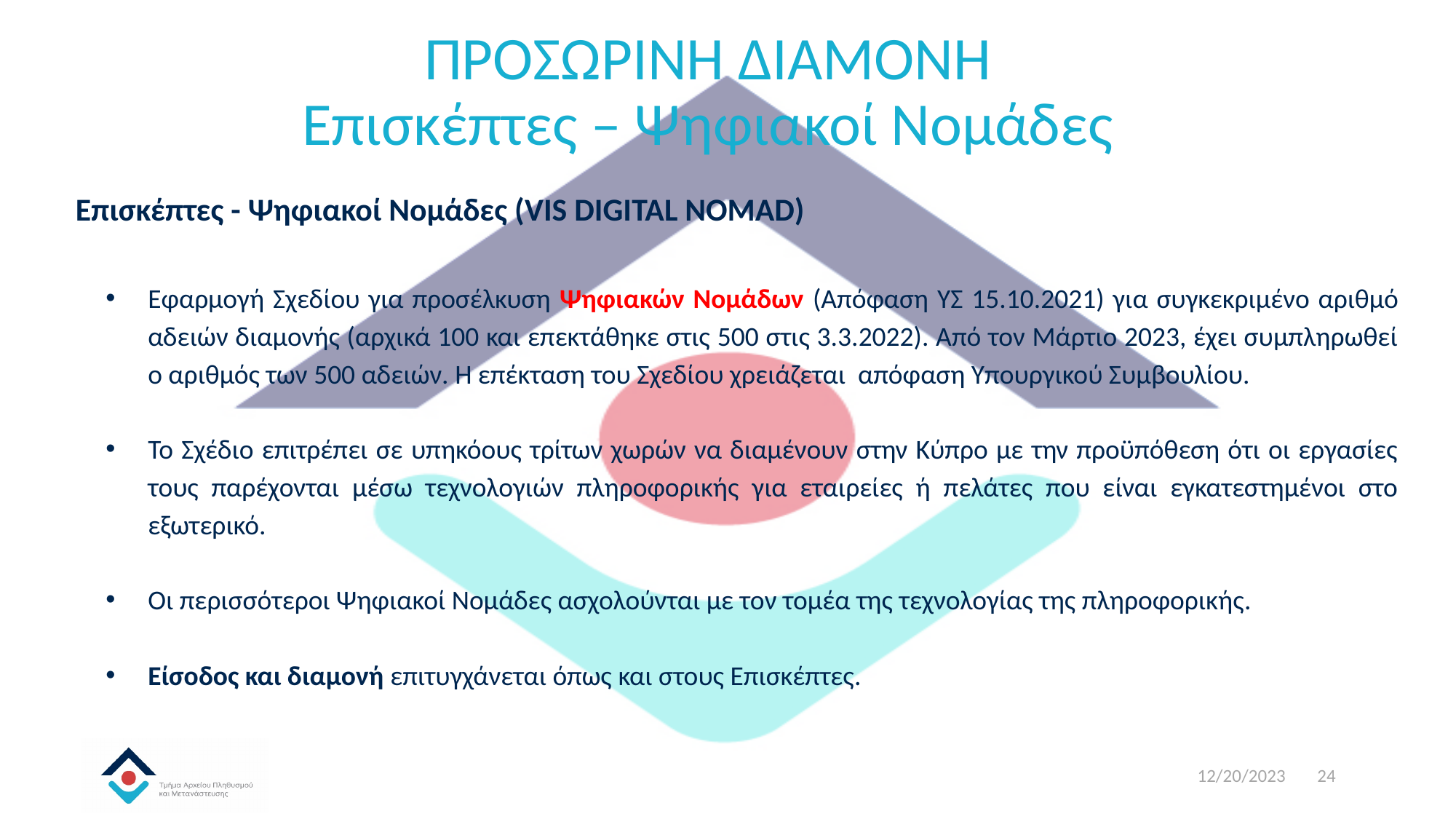

# ΠΡΟΣΩΡΙΝΗ ΔΙΑΜΟΝΗ Επισκέπτες – Ψηφιακοί Νομάδες
Επισκέπτες - Ψηφιακοί Νομάδες (VIS DIGITAL NOMAD)

Εφαρμογή Σχεδίου για προσέλκυση Ψηφιακών Νομάδων (Απόφαση ΥΣ 15.10.2021) για συγκεκριμένο αριθμό αδειών διαμονής (αρχικά 100 και επεκτάθηκε στις 500 στις 3.3.2022). Από τον Μάρτιο 2023, έχει συμπληρωθεί ο αριθμός των 500 αδειών. Η επέκταση του Σχεδίου χρειάζεται  απόφαση Υπουργικού Συμβουλίου.

Το Σχέδιο επιτρέπει σε υπηκόους τρίτων χωρών να διαμένουν στην Κύπρο με την προϋπόθεση ότι οι εργασίες τους παρέχονται μέσω τεχνολογιών πληροφορικής για εταιρείες ή πελάτες που είναι εγκατεστημένοι στο εξωτερικό.

Οι περισσότεροι Ψηφιακοί Νομάδες ασχολούνται με τον τομέα της τεχνολογίας της πληροφορικής.

Είσοδος και διαμονή επιτυγχάνεται όπως και στους Επισκέπτες.